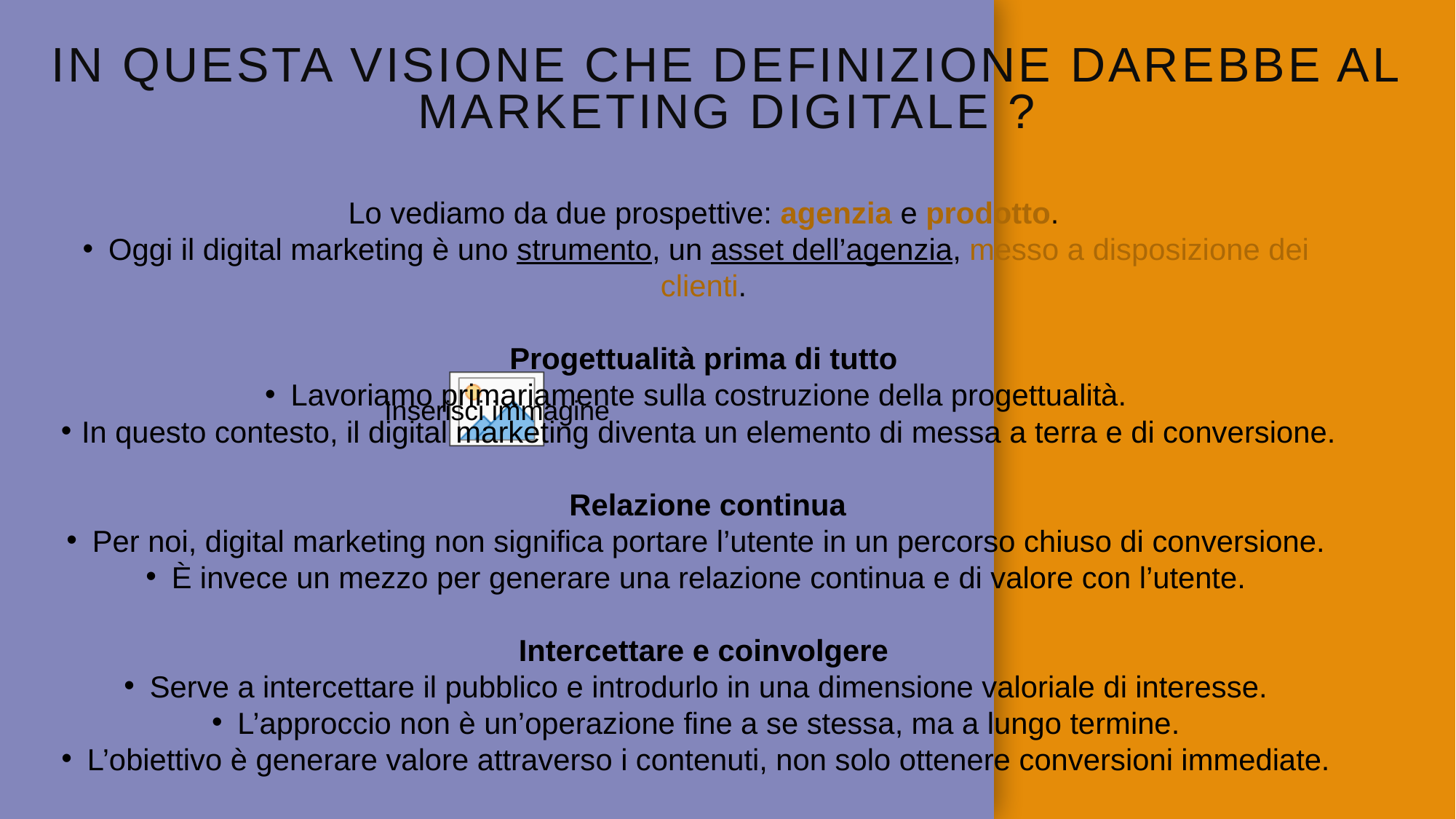

# In questa visione che definizione darebbe al marketing digitale ?

Lo vediamo da due prospettive: agenzia e prodotto.
Oggi il digital marketing è uno strumento, un asset dell’agenzia, messo a disposizione dei clienti.
Progettualità prima di tutto
Lavoriamo primariamente sulla costruzione della progettualità.
In questo contesto, il digital marketing diventa un elemento di messa a terra e di conversione.
 Relazione continua
Per noi, digital marketing non significa portare l’utente in un percorso chiuso di conversione.
È invece un mezzo per generare una relazione continua e di valore con l’utente.
Intercettare e coinvolgere
Serve a intercettare il pubblico e introdurlo in una dimensione valoriale di interesse.
L’approccio non è un’operazione fine a se stessa, ma a lungo termine.
L’obiettivo è generare valore attraverso i contenuti, non solo ottenere conversioni immediate.